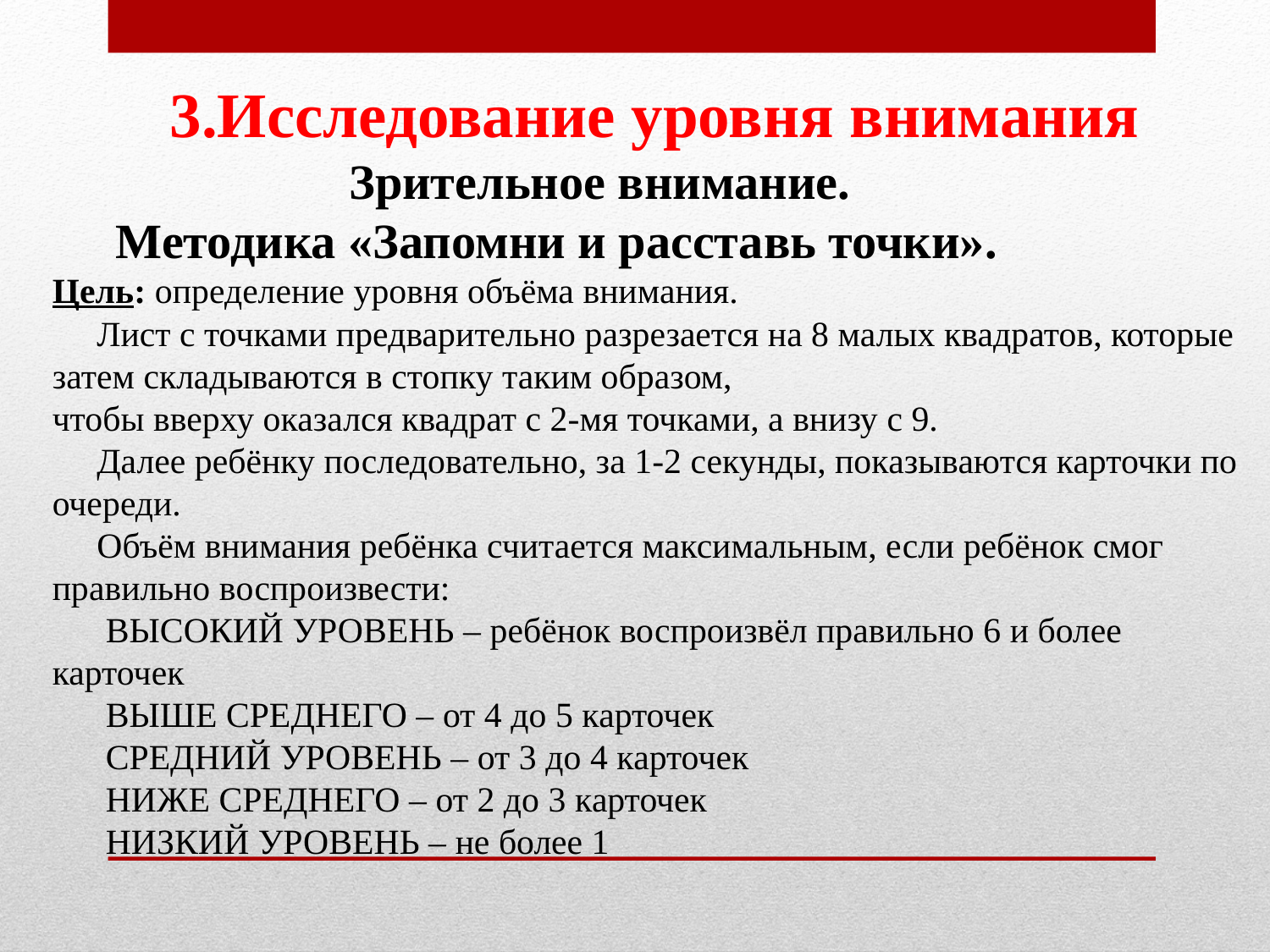

3.Исследование уровня внимания
                   Зрительное внимание.
Методика «Запомни и расставь точки».
Цель: определение уровня объёма внимания.
     Лист с точками предварительно разрезается на 8 малых квадратов, которые затем складываются в стопку таким образом,
чтобы вверху оказался квадрат с 2-мя точками, а внизу с 9.
     Далее ребёнку последовательно, за 1-2 секунды, показываются карточки по очереди.
     Объём внимания ребёнка считается максимальным, если ребёнок смог правильно воспроизвести:
      ВЫСОКИЙ УРОВЕНЬ – ребёнок воспроизвёл правильно 6 и более карточек
      ВЫШЕ СРЕДНЕГО – от 4 до 5 карточек
      СРЕДНИЙ УРОВЕНЬ – от 3 до 4 карточек
      НИЖЕ СРЕДНЕГО – от 2 до 3 карточек
      НИЗКИЙ УРОВЕНЬ – не более 1